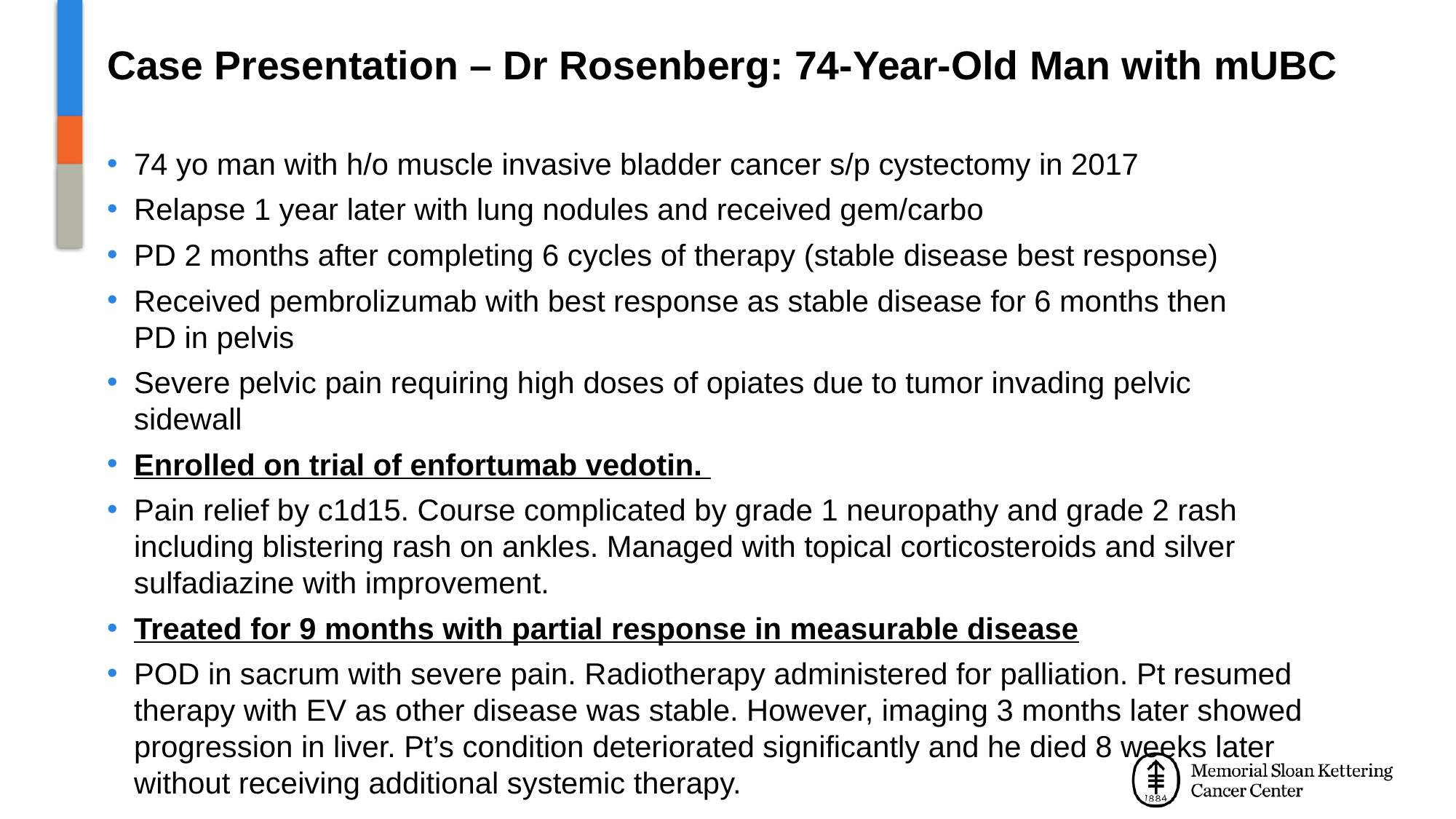

# Case Presentation – Dr Rosenberg: 74-Year-Old Man with mUBC
74 yo man with h/o muscle invasive bladder cancer s/p cystectomy in 2017
Relapse 1 year later with lung nodules and received gem/carbo
PD 2 months after completing 6 cycles of therapy (stable disease best response)
Received pembrolizumab with best response as stable disease for 6 months then
PD in pelvis
Severe pelvic pain requiring high doses of opiates due to tumor invading pelvic sidewall
Enrolled on trial of enfortumab vedotin.
Pain relief by c1d15. Course complicated by grade 1 neuropathy and grade 2 rash including blistering rash on ankles. Managed with topical corticosteroids and silver sulfadiazine with improvement.
Treated for 9 months with partial response in measurable disease
POD in sacrum with severe pain. Radiotherapy administered for palliation. Pt resumed therapy with EV as other disease was stable. However, imaging 3 months later showed progression in liver. Pt’s condition deteriorated significantly and he died 8 weeks later without receiving additional systemic therapy.